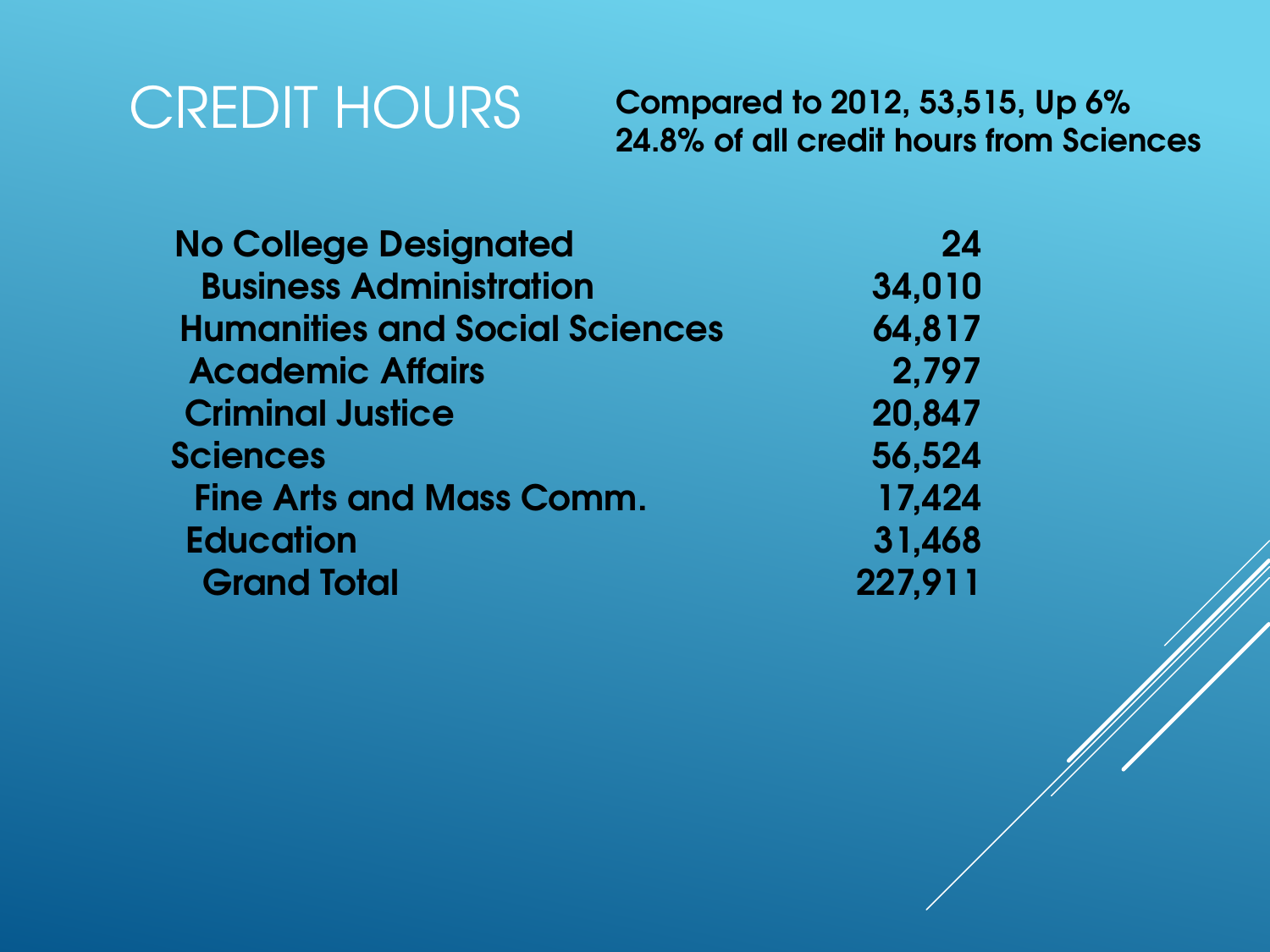

# Credit Hours
Compared to 2012, 53,515, Up 6%
24.8% of all credit hours from Sciences
No College Designated                                     24
Business Administration                            34,010
Humanities and Social Sciences               64,817
Academic Affairs                                         2,797
Criminal Justice                                          20,847
Sciences                                                       56,524
Fine Arts and Mass Comm.                       17,424
Education                                                    31,468
Grand Total                                              227,911